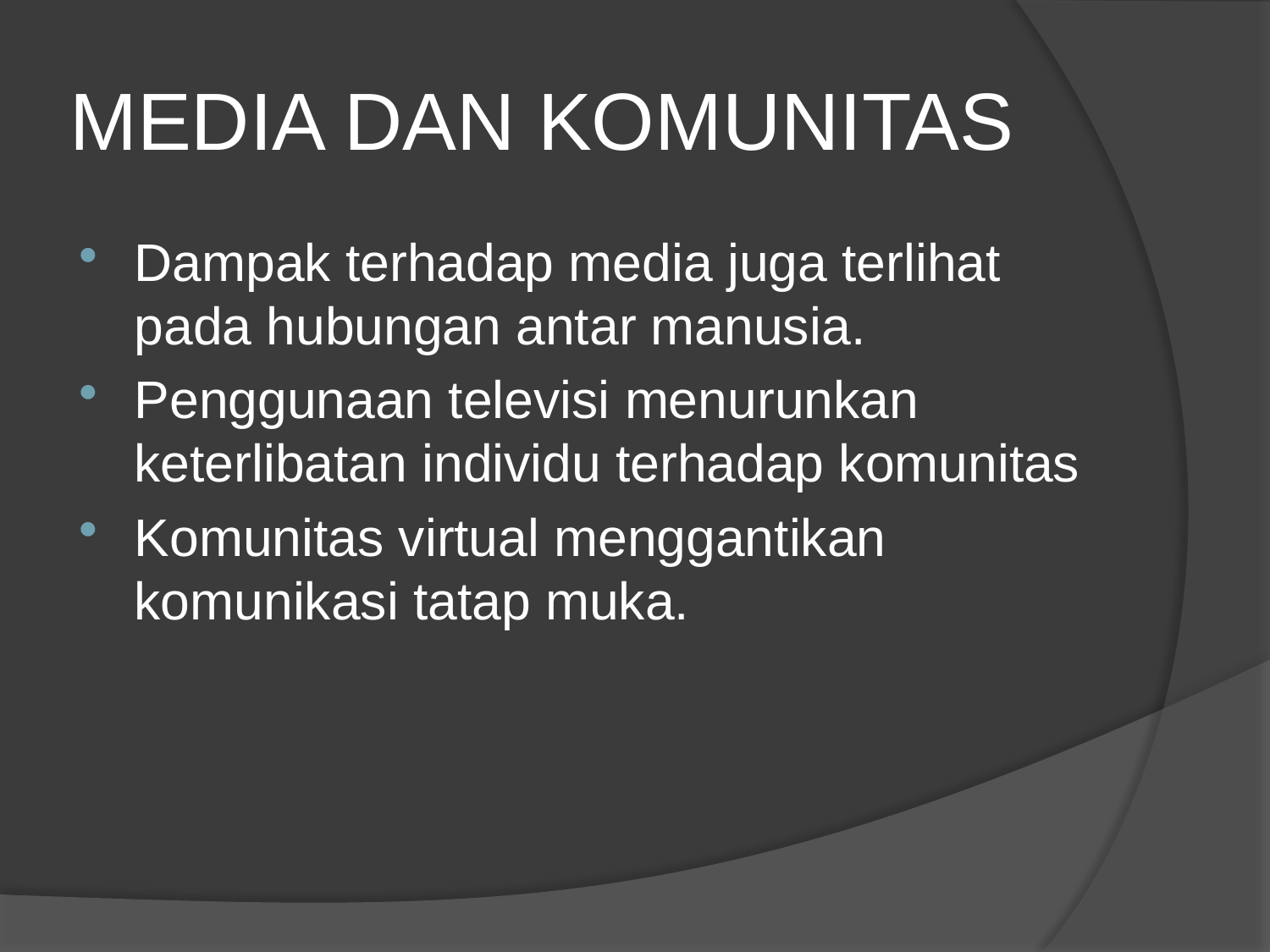

# MEDIA DAN KOMUNITAS
Dampak terhadap media juga terlihat pada hubungan antar manusia.
Penggunaan televisi menurunkan keterlibatan individu terhadap komunitas
Komunitas virtual menggantikan komunikasi tatap muka.